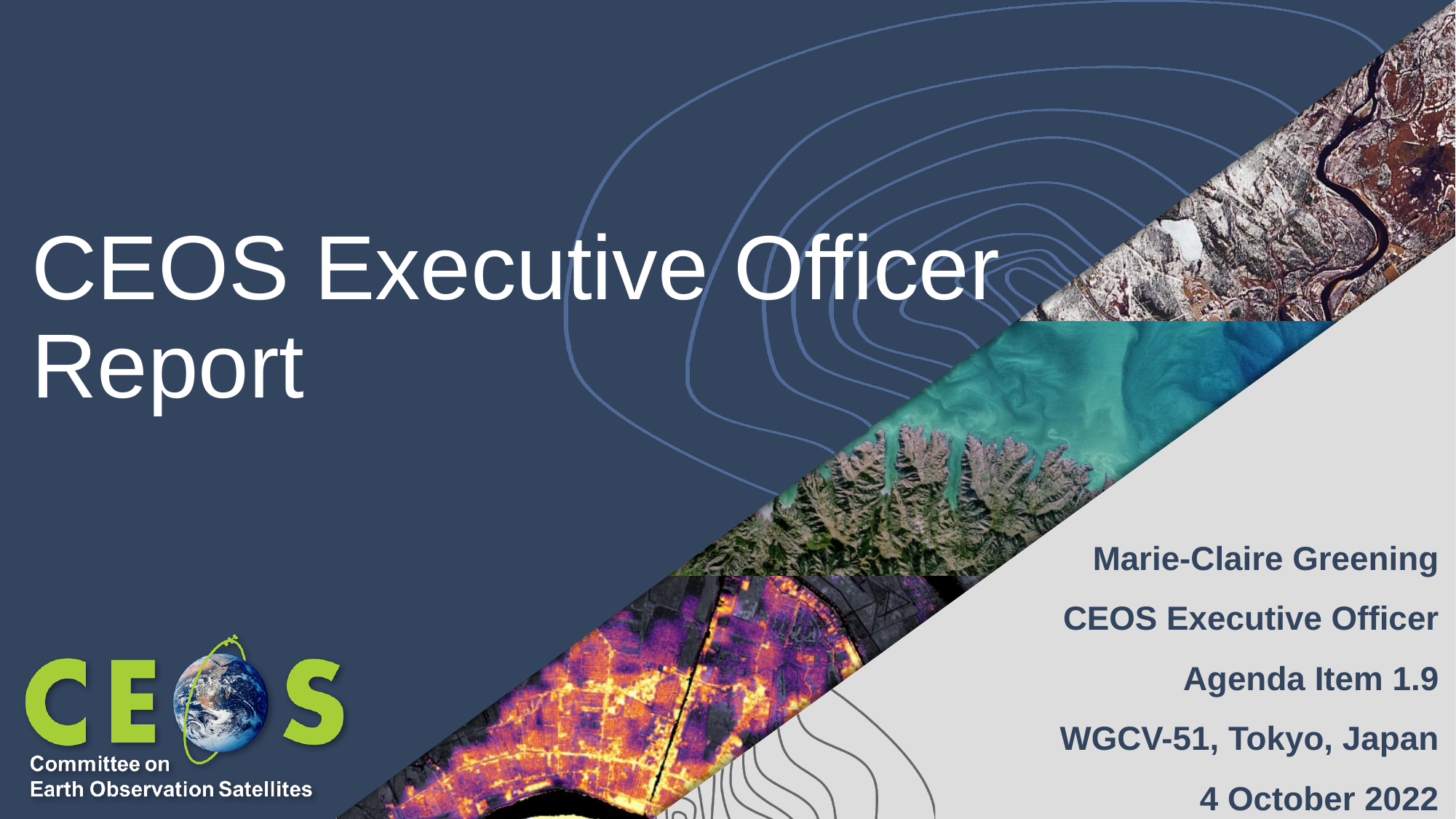

# CEOS Executive Officer Report
Marie-Claire Greening
CEOS Executive Officer
Agenda Item 1.9
WGCV-51, Tokyo, Japan
4 October 2022